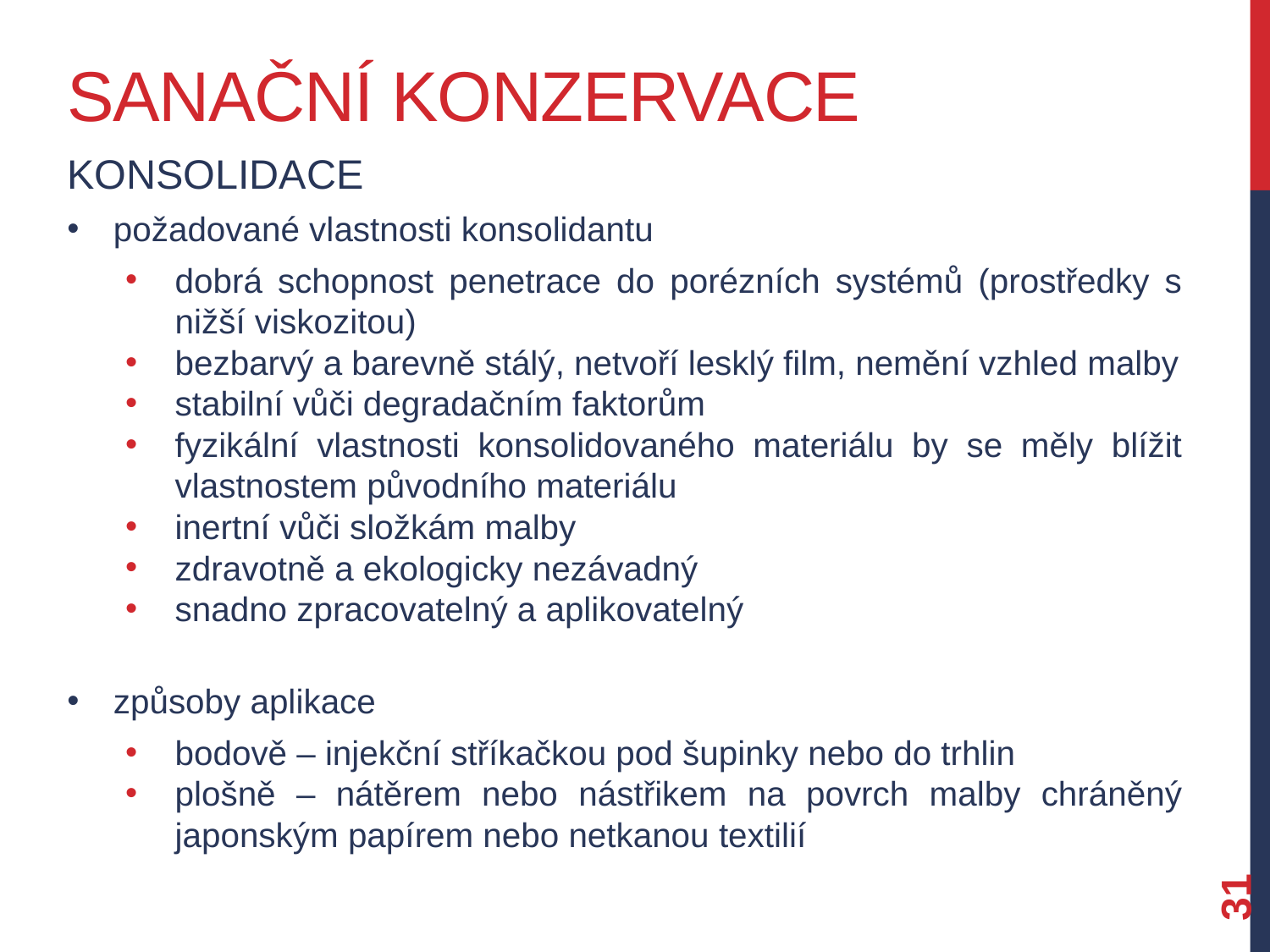

# Sanační konzervace
Konsolidace
požadované vlastnosti konsolidantu
dobrá schopnost penetrace do porézních systémů (prostředky s nižší viskozitou)
bezbarvý a barevně stálý, netvoří lesklý film, nemění vzhled malby
stabilní vůči degradačním faktorům
fyzikální vlastnosti konsolidovaného materiálu by se měly blížit vlastnostem původního materiálu
inertní vůči složkám malby
zdravotně a ekologicky nezávadný
snadno zpracovatelný a aplikovatelný

způsoby aplikace
bodově – injekční stříkačkou pod šupinky nebo do trhlin
plošně – nátěrem nebo nástřikem na povrch malby chráněný japonským papírem nebo netkanou textilií
31